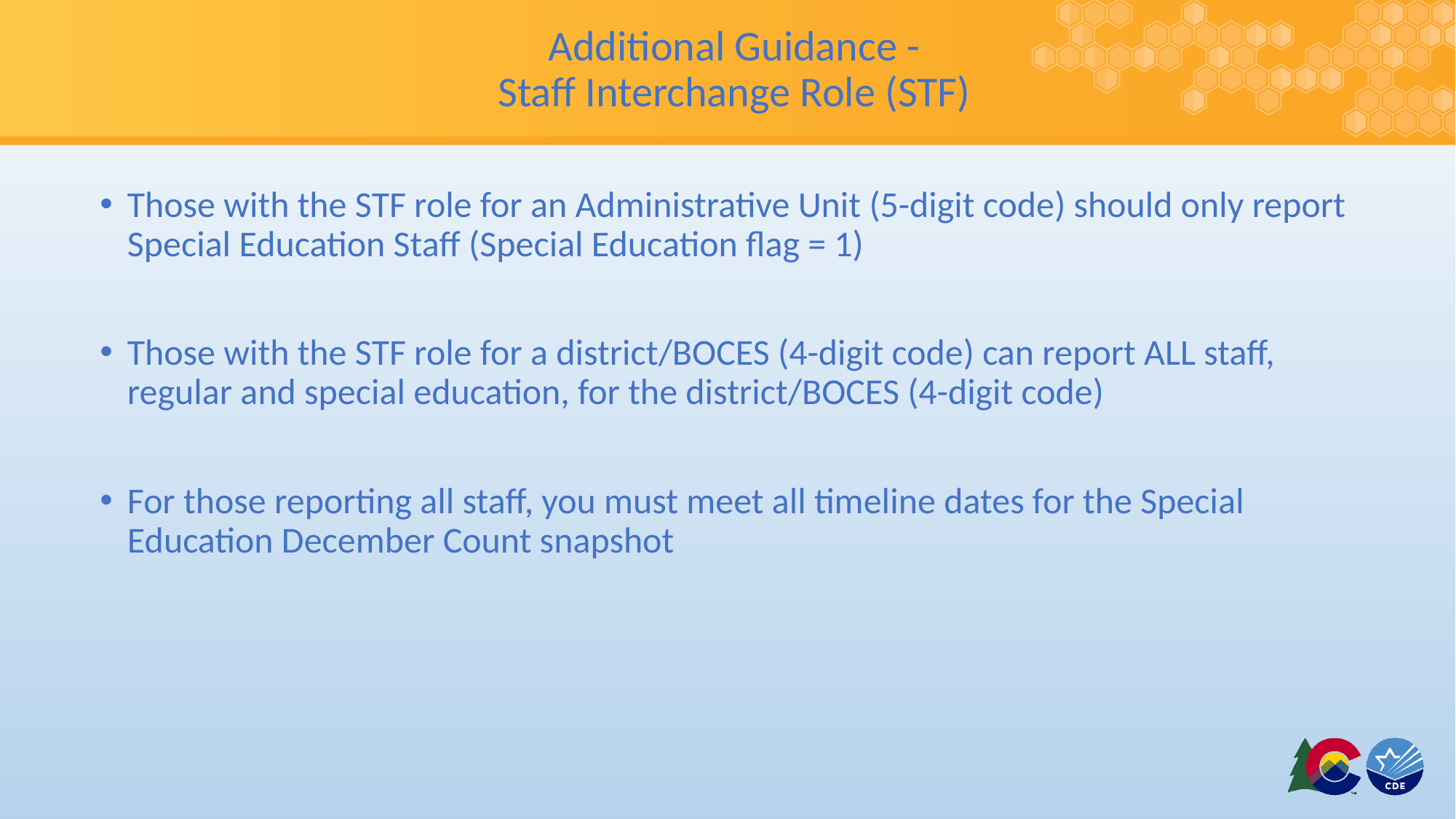

# Additional Guidance - Staff Interchange Role (STF)
Those with the STF role for an Administrative Unit (5-digit code) should only report Special Education Staff (Special Education flag = 1)

Those with the STF role for a district/BOCES (4-digit code) can report ALL staff, regular and special education, for the district/BOCES (4-digit code)

For those reporting all staff, you must meet all timeline dates for the Special Education December Count snapshot